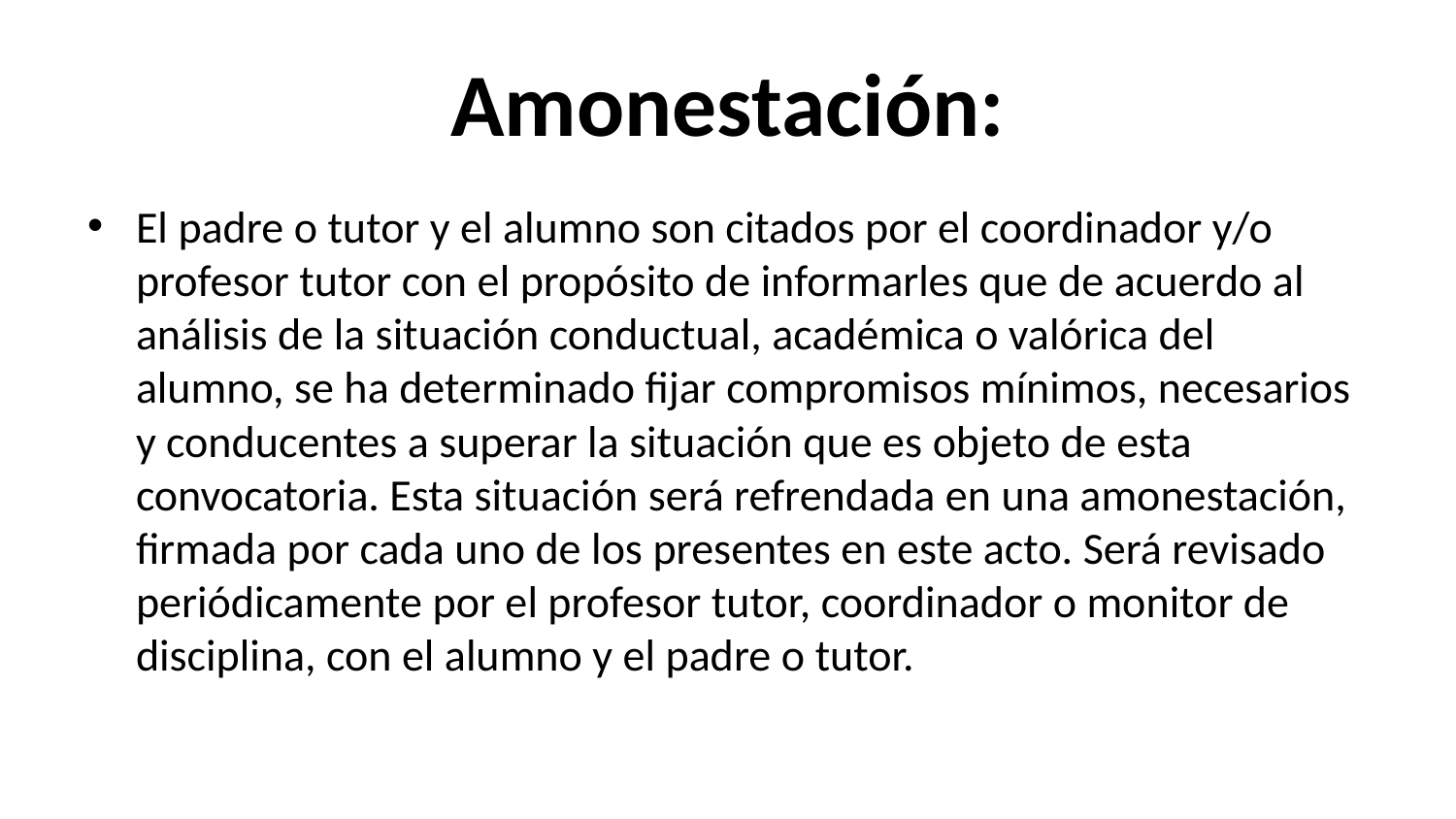

# Amonestación:
El padre o tutor y el alumno son citados por el coordinador y/o profesor tutor con el propósito de informarles que de acuerdo al análisis de la situación conductual, académica o valórica del alumno, se ha determinado fijar compromisos mínimos, necesarios y conducentes a superar la situación que es objeto de esta convocatoria. Esta situación será refrendada en una amonestación, firmada por cada uno de los presentes en este acto. Será revisado periódicamente por el profesor tutor, coordinador o monitor de disciplina, con el alumno y el padre o tutor.